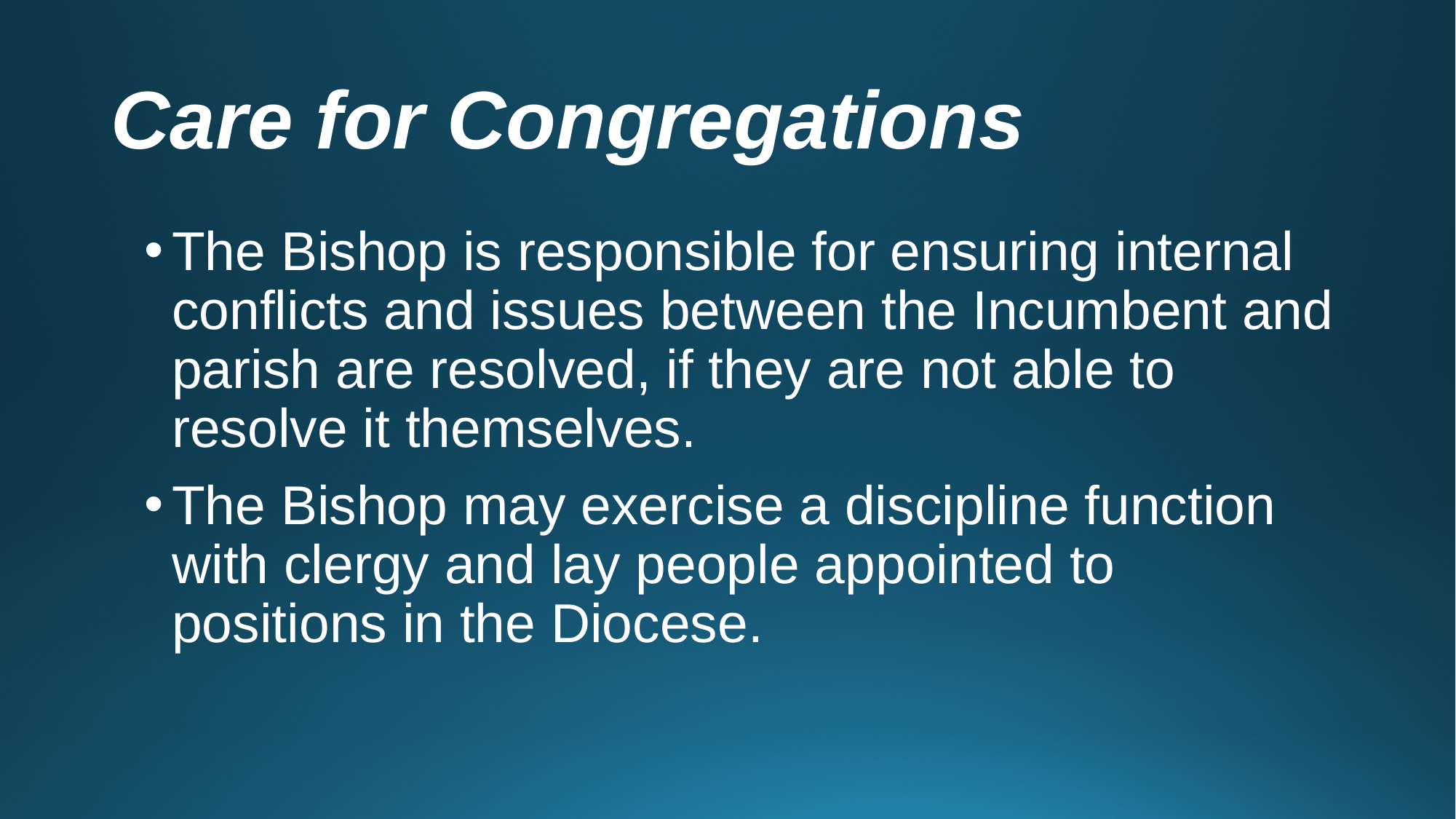

# Care for Congregations
The Bishop is responsible for ensuring internal conflicts and issues between the Incumbent and parish are resolved, if they are not able to resolve it themselves.
The Bishop may exercise a discipline function with clergy and lay people appointed to positions in the Diocese.